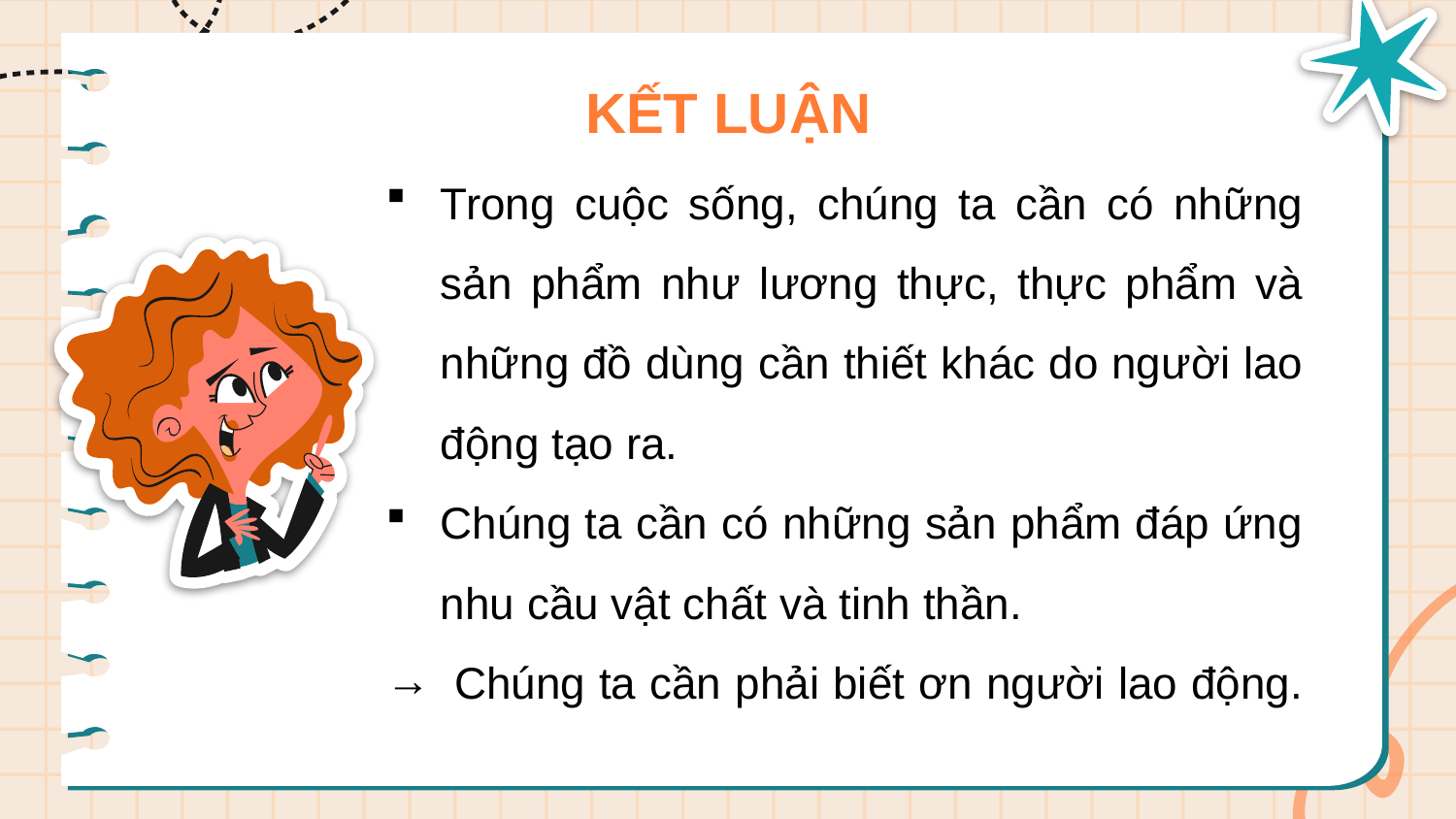

KẾT LUẬN
Trong cuộc sống, chúng ta cần có những sản phẩm như lương thực, thực phẩm và những đồ dùng cần thiết khác do người lao động tạo ra.
Chúng ta cần có những sản phẩm đáp ứng nhu cầu vật chất và tinh thần.
 Chúng ta cần phải biết ơn người lao động.